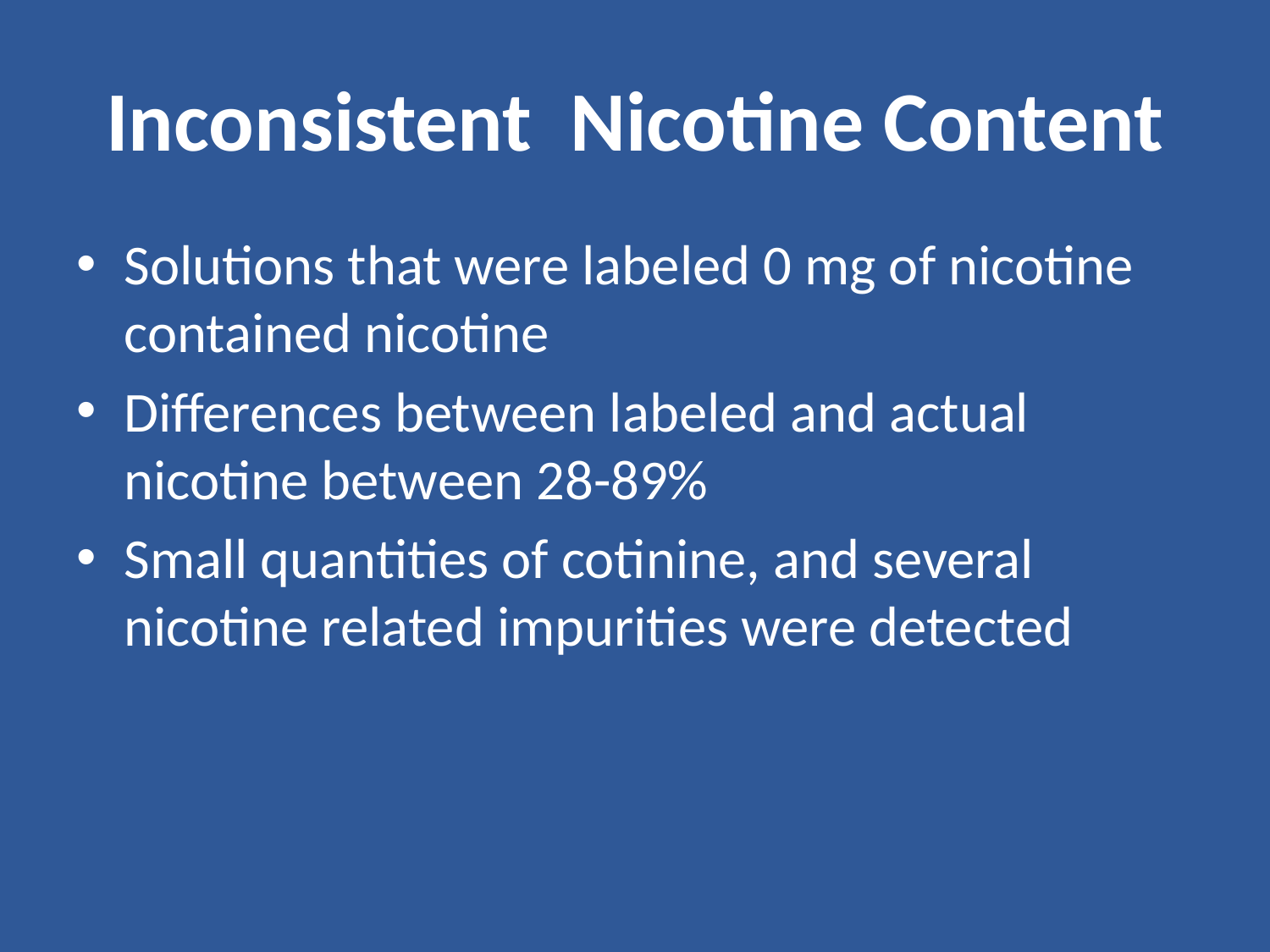

# Inconsistent  Nicotine Content
Solutions that were labeled 0 mg of nicotine contained nicotine
Differences between labeled and actual nicotine between 28-89%
Small quantities of cotinine, and several nicotine related impurities were detected